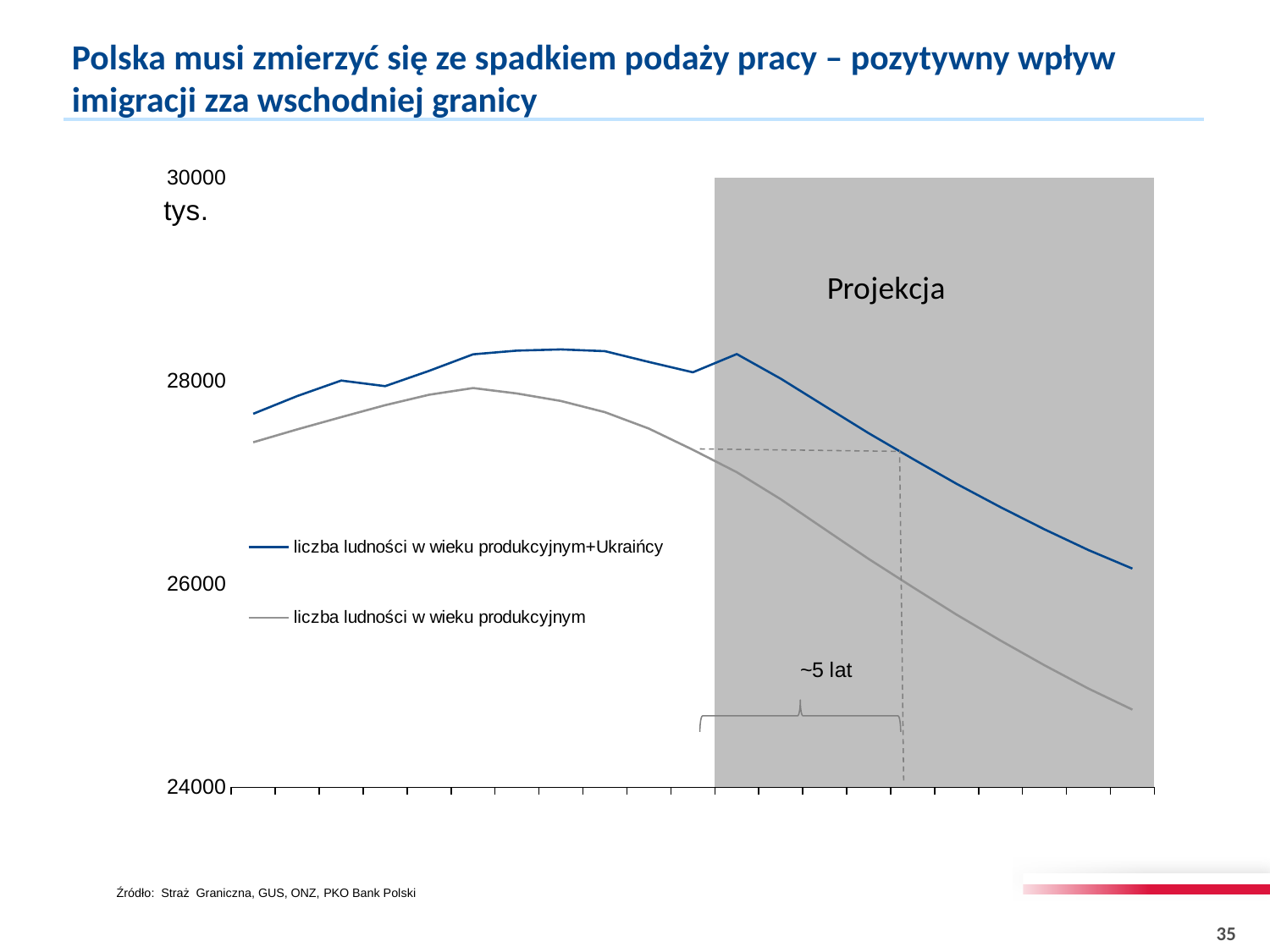

# Polska musi zmierzyć się ze spadkiem podaży pracy – pozytywny wpływ imigracji zza wschodniej granicy

### Chart

| Category |  |  |  |
|---|---|---|---|
Źródło:  Straż  Graniczna, GUS, ONZ, PKO Bank Polski